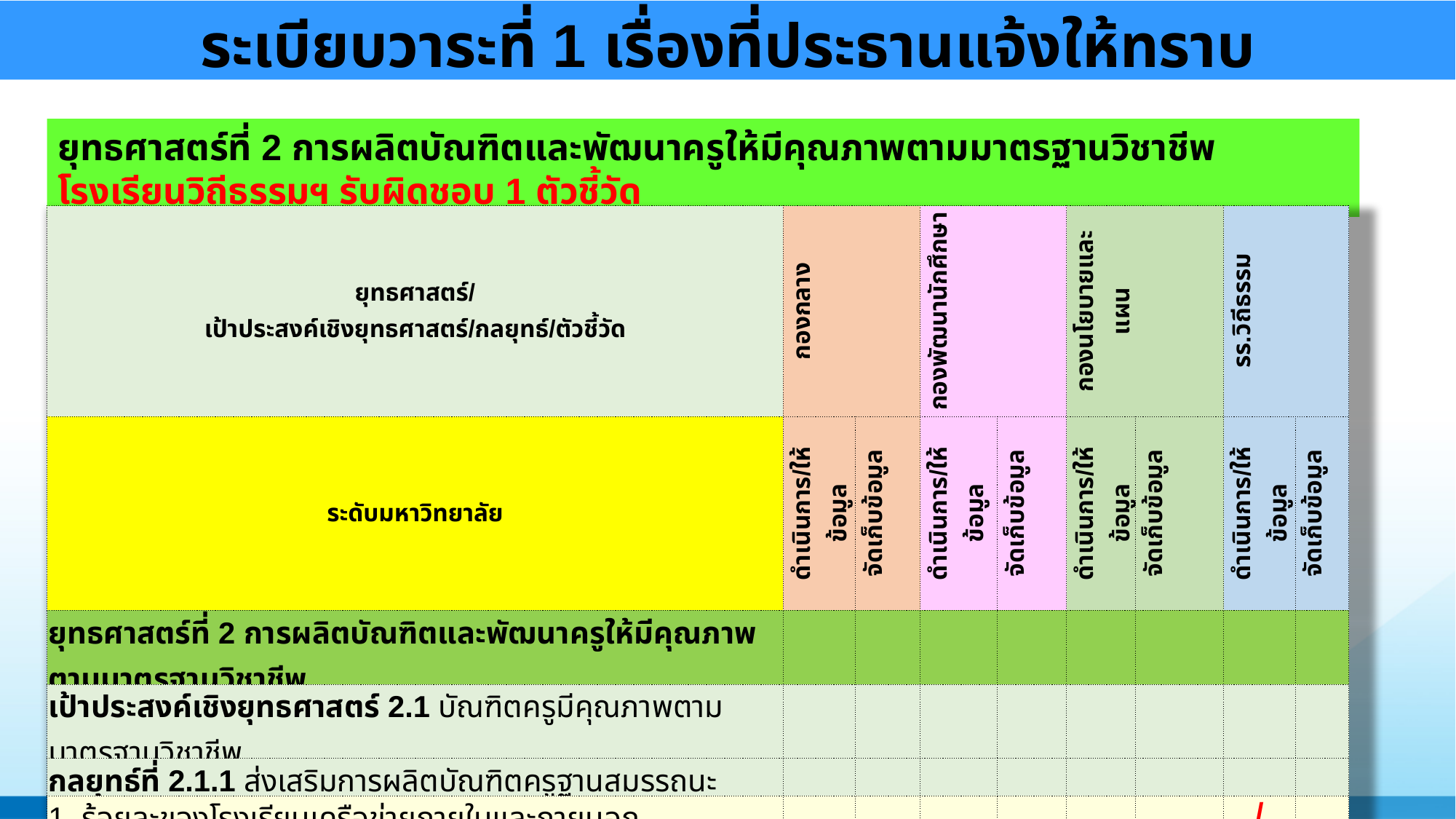

# ระเบียบวาระที่ 1 เรื่องที่ประธานแจ้งให้ทราบ
ยุทธศาสตร์ที่ 2 การผลิตบัณฑิตและพัฒนาครูให้มีคุณภาพตามมาตรฐานวิชาชีพ โรงเรียนวิถีธรรมฯ รับผิดชอบ 1 ตัวชี้วัด
| ยุทธศาสตร์/ เป้าประสงค์เชิงยุทธศาสตร์/กลยุทธ์/ตัวชี้วัด | กองกลาง |  | กองพัฒนานักศึกษา |  | กองนโยบายและแผน |  | รร.วิถีธรรม |  |
| --- | --- | --- | --- | --- | --- | --- | --- | --- |
| ระดับมหาวิทยาลัย | ดำเนินการ/ให้ข้อมูล | จัดเก็บข้อมูล | ดำเนินการ/ให้ข้อมูล | จัดเก็บข้อมูล | ดำเนินการ/ให้ข้อมูล | จัดเก็บข้อมูล | ดำเนินการ/ให้ข้อมูล | จัดเก็บข้อมูล |
| ยุทธศาสตร์ที่ 2 การผลิตบัณฑิตและพัฒนาครูให้มีคุณภาพตามมาตรฐานวิชาชีพ |  |  |  |  |  |  |  |  |
| เป้าประสงค์เชิงยุทธศาสตร์ 2.1 บัณฑิตครูมีคุณภาพตามมาตรฐานวิชาชีพ |  |  |  |  |  |  |  |  |
| กลยุทธ์ที่ 2.1.1 ส่งเสริมการผลิตบัณฑิตครูฐานสมรรถนะ |  |  |  |  |  |  |  |  |
| 1. ร้อยละของโรงเรียนเครือข่ายภายในและภายนอกมหาวิทยาลัย ที่นำความรู้จากมหาวิทยาลัยราชภัฏ สกลนครไปใช้ประโยชน์ในการจัดการเรียนการสอน (ร้อยละ) (มรสน.) |  |  |  |  |  |  | / |  |